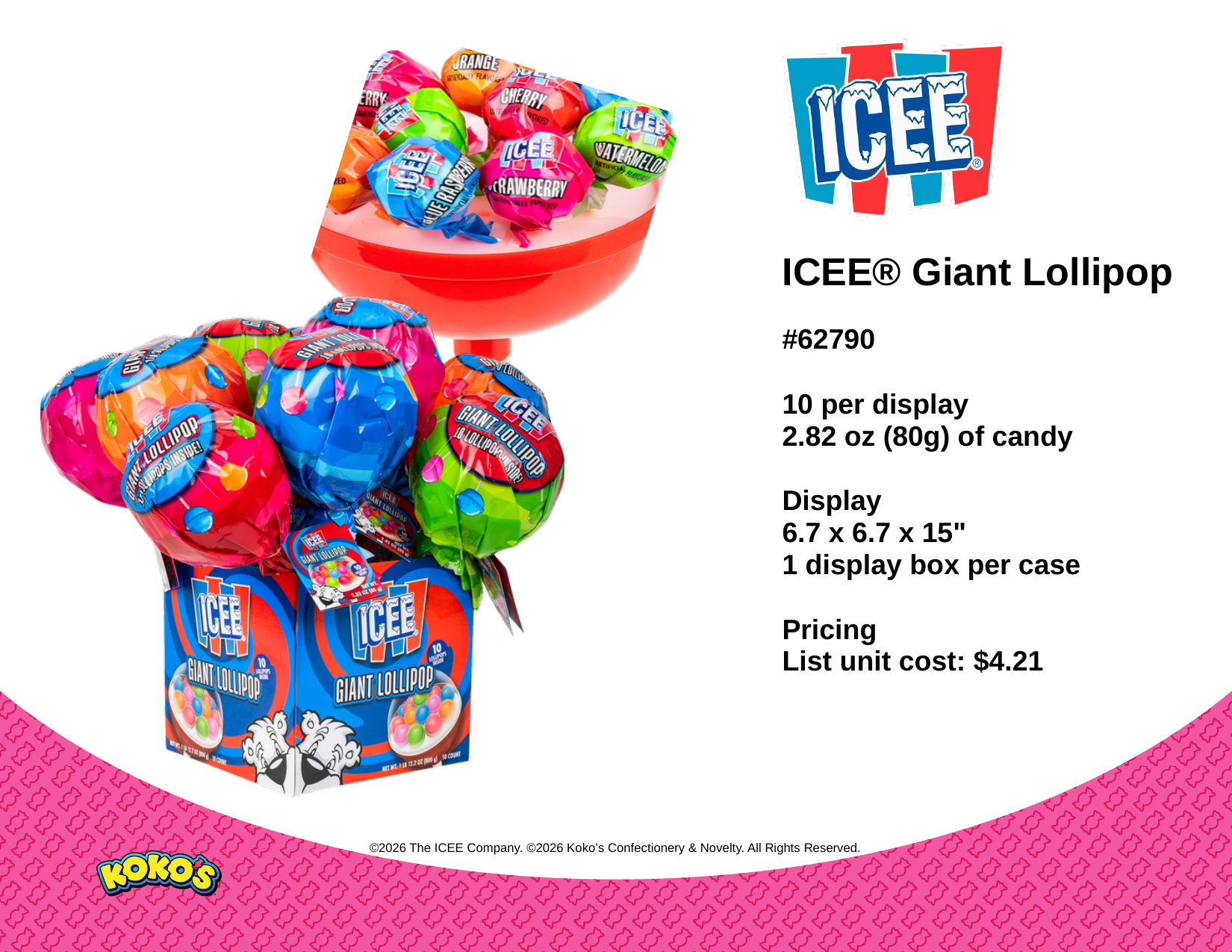

ICEE® Giant Lollipop

#62790

10 per display
2.82 oz (80g) of candy

Display
6.7 x 6.7 x 15"
1 display box per case

Pricing
List unit cost: $4.21
©2026 The ICEE Company. ©2026 Koko’s Confectionery & Novelty. All Rights Reserved.